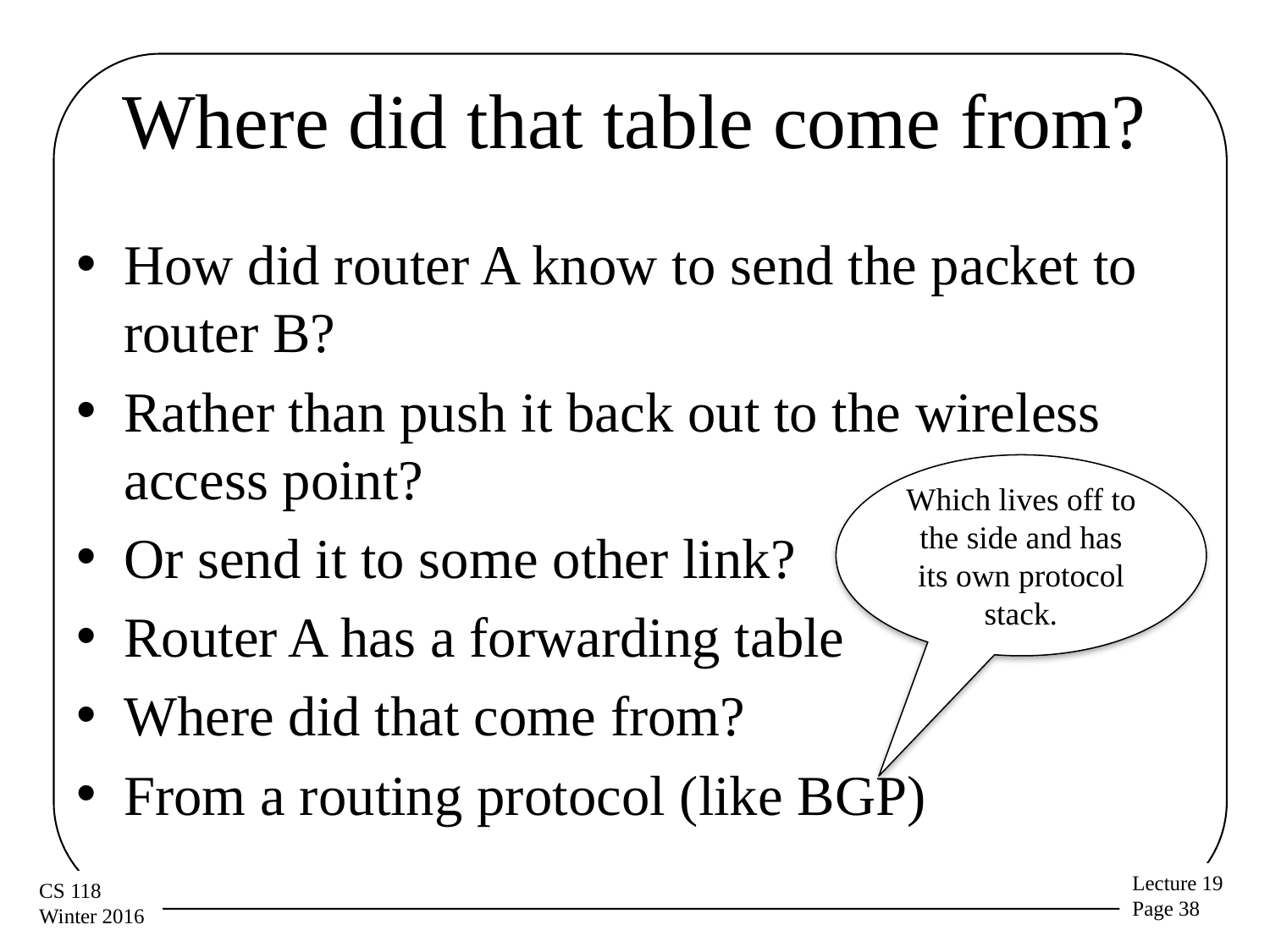

# Where did that table come from?
How did router A know to send the packet to router B?
Rather than push it back out to the wireless access point?
Or send it to some other link?
Router A has a forwarding table
Where did that come from?
From a routing protocol (like BGP)
Which lives off to the side and has its own protocol stack.